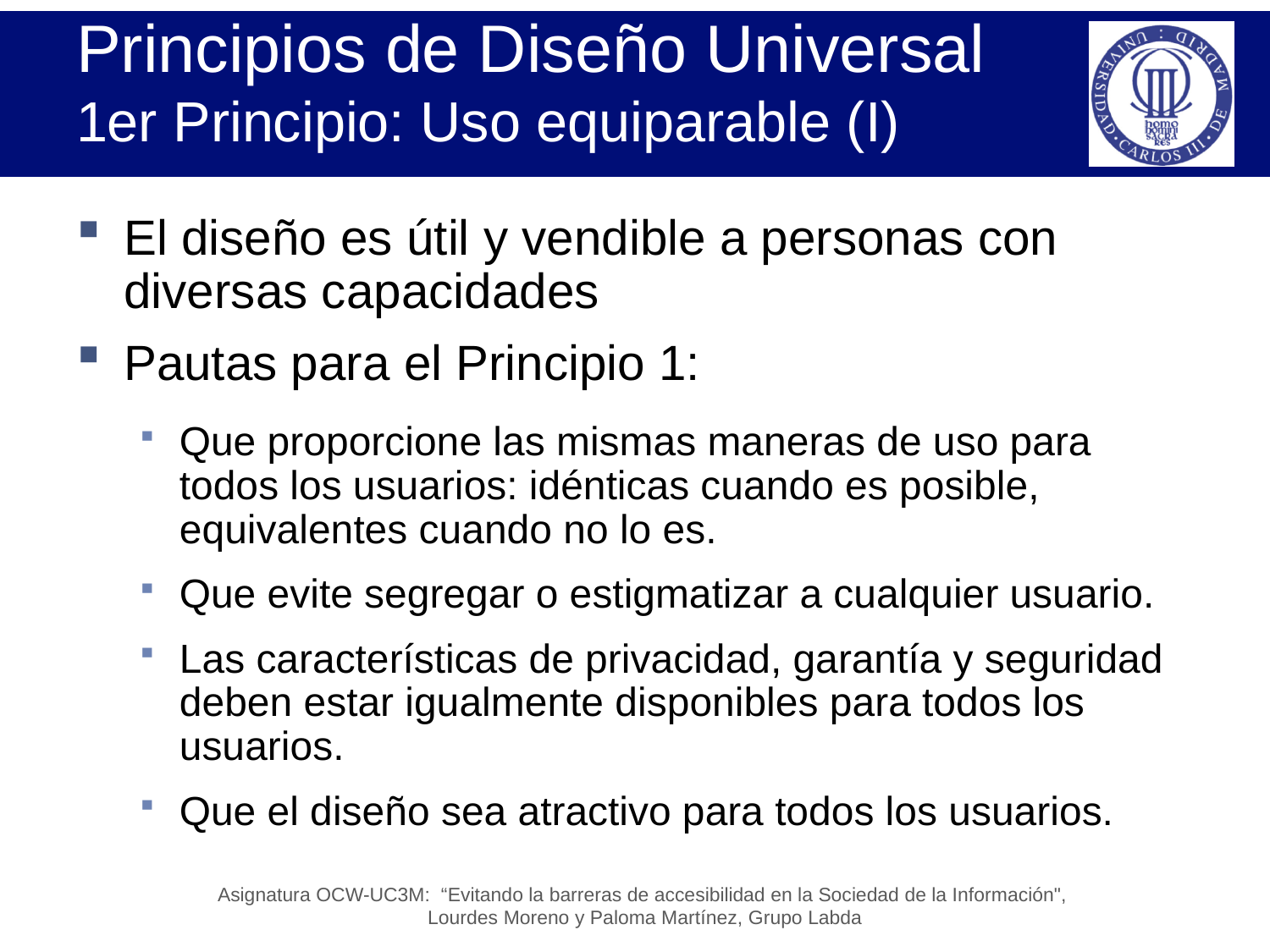

# Principios de Diseño Universal 1er Principio: Uso equiparable (I)
El diseño es útil y vendible a personas con diversas capacidades
Pautas para el Principio 1:
Que proporcione las mismas maneras de uso para todos los usuarios: idénticas cuando es posible, equivalentes cuando no lo es.
Que evite segregar o estigmatizar a cualquier usuario.
Las características de privacidad, garantía y seguridad deben estar igualmente disponibles para todos los usuarios.
Que el diseño sea atractivo para todos los usuarios.

Asignatura OCW-UC3M:  “Evitando la barreras de accesibilidad en la Sociedad de la Información",
Lourdes Moreno y Paloma Martínez, Grupo Labda